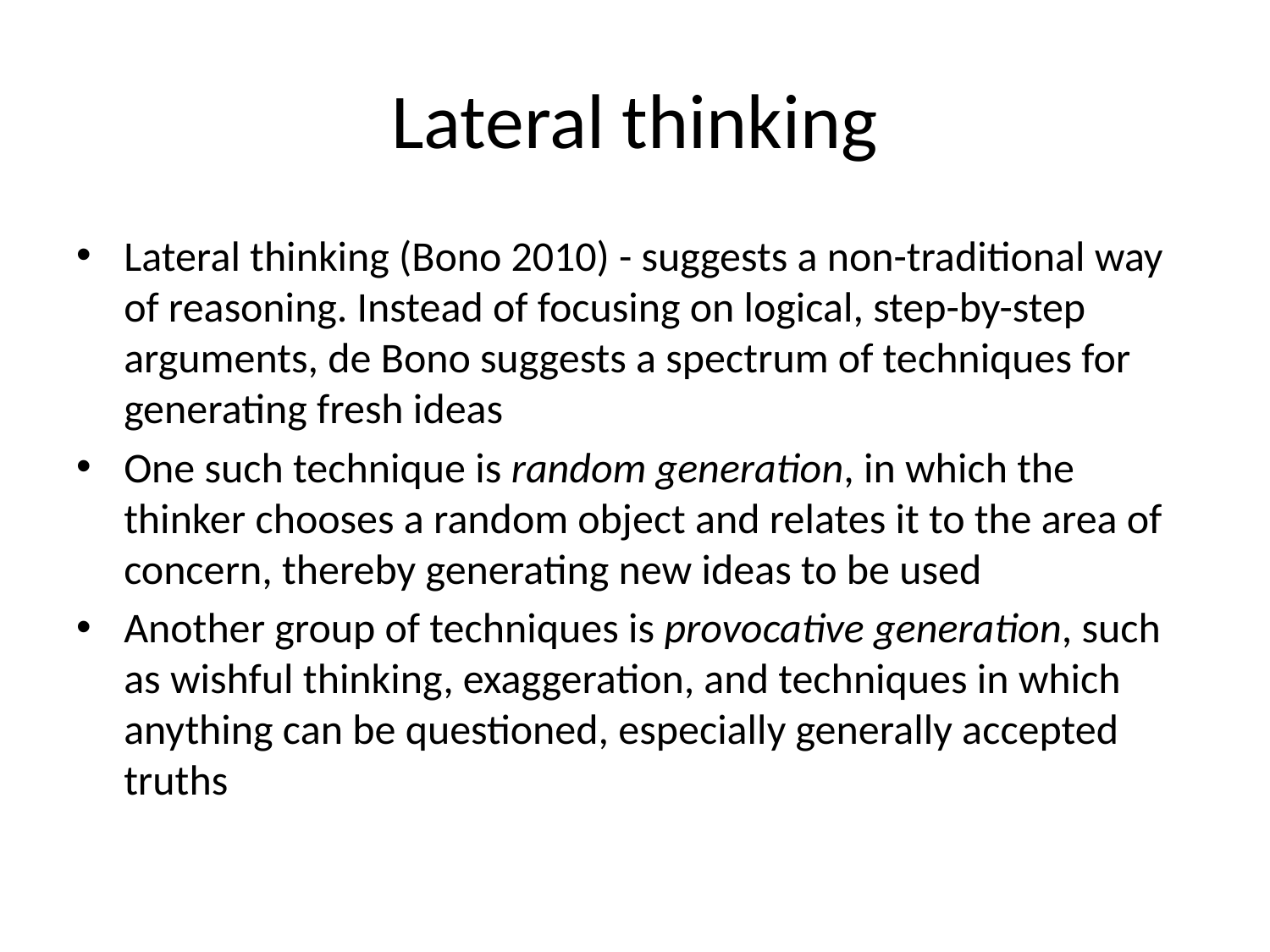

# Lateral thinking
Lateral thinking (Bono 2010) - suggests a non-traditional way of reasoning. Instead of focusing on logical, step-by-step arguments, de Bono suggests a spectrum of techniques for generating fresh ideas
One such technique is random generation, in which the thinker chooses a random object and relates it to the area of concern, thereby generating new ideas to be used
Another group of techniques is provocative generation, such as wishful thinking, exaggeration, and techniques in which anything can be questioned, especially generally accepted truths